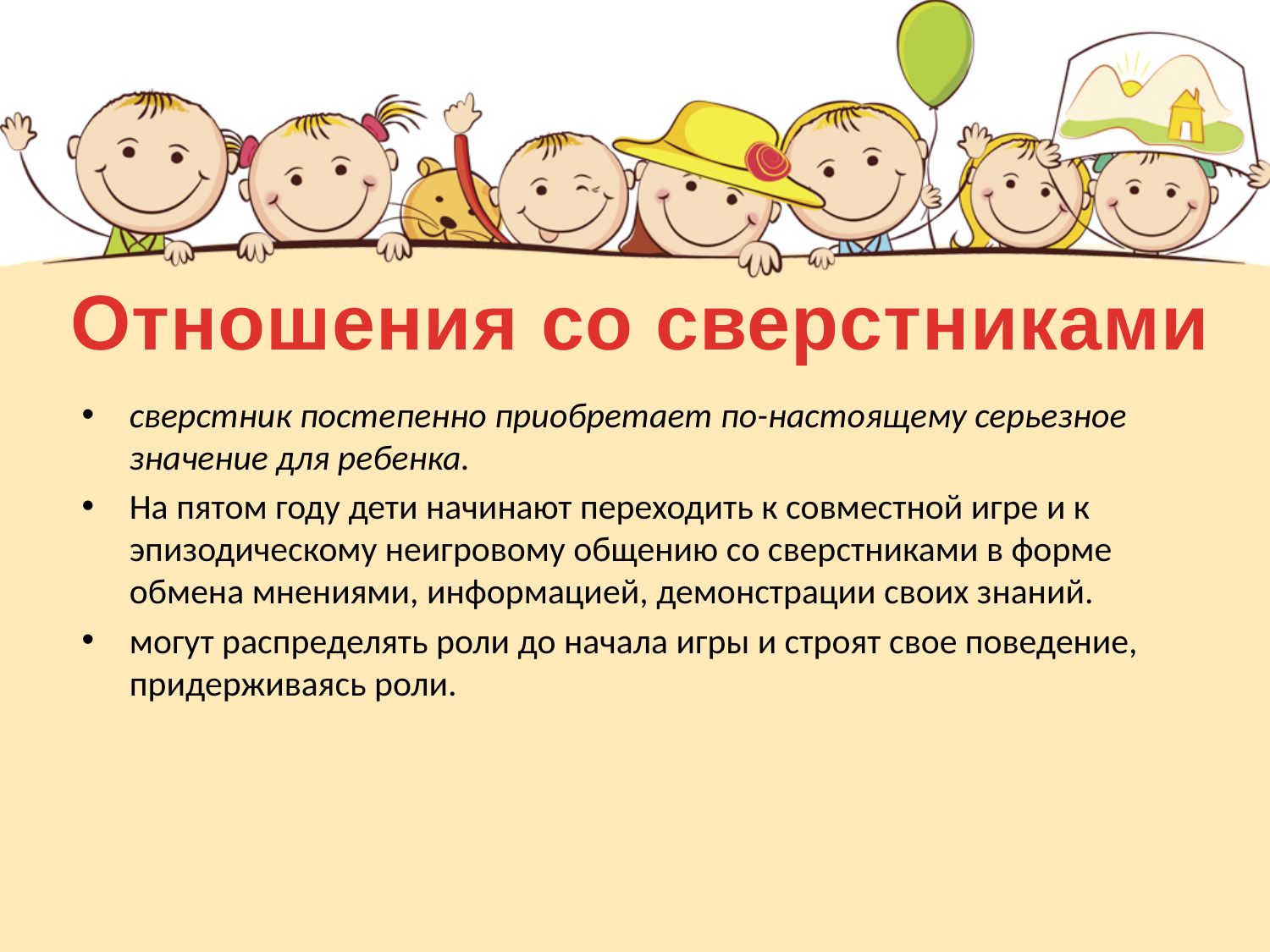

Отношения со сверстниками
сверстник постепен­но приобретает по-настоящему серьезное значение для ребенка.
На пятом году дети начинают переходить к совместной игре и к эпизоди­ческому неигровому общению со сверстниками в форме обмена мнениями, информацией, демонстрации своих знаний.
могут распределять роли до начала игры и строят свое поведение, придерживаясь роли.